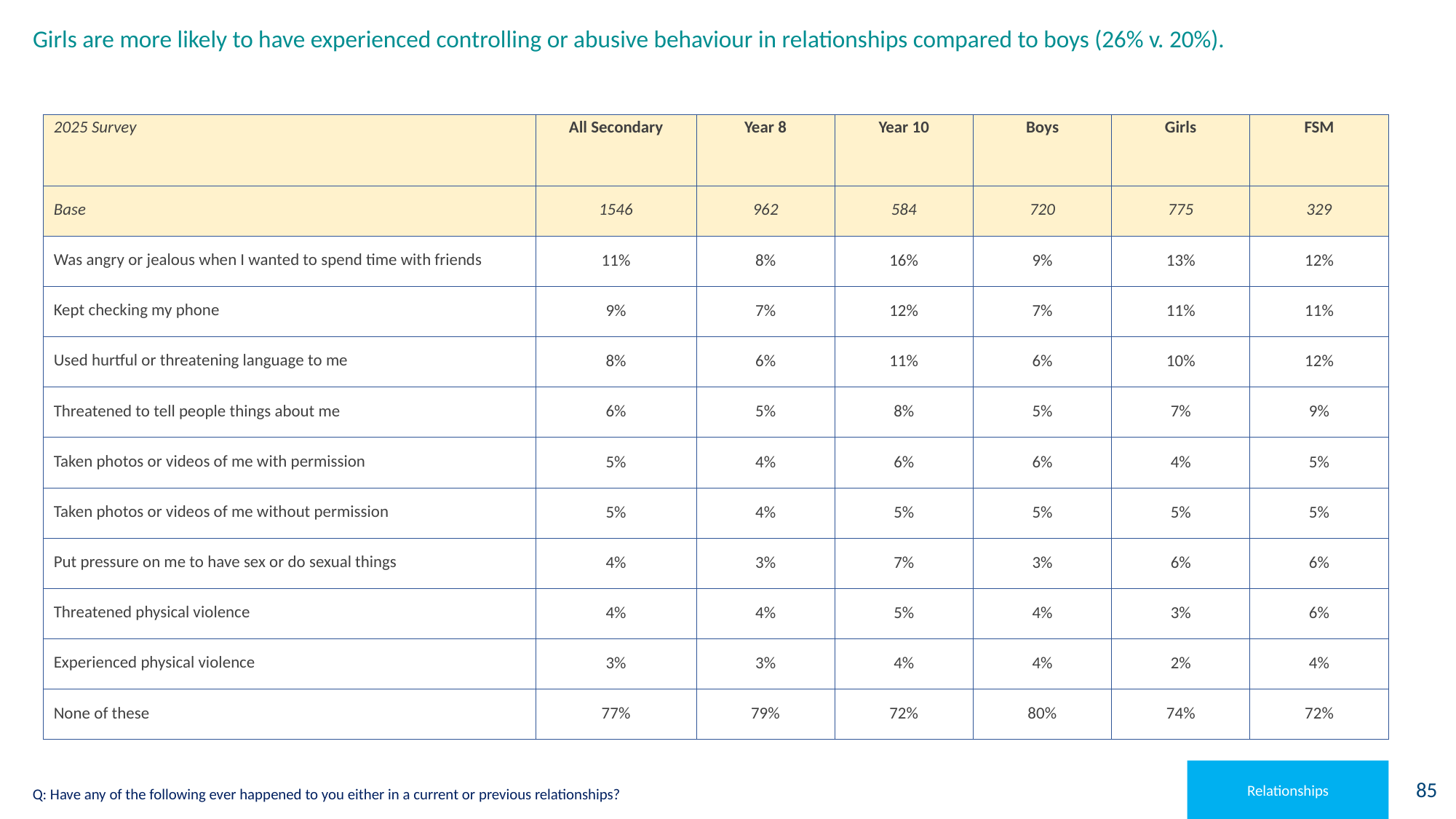

# Girls are more likely to have experienced controlling or abusive behaviour in relationships compared to boys (26% v. 20%).
| 2025 Survey | All Secondary | Year 8 | Year 10 | Boys | Girls | FSM |
| --- | --- | --- | --- | --- | --- | --- |
| Base | 1546 | 962 | 584 | 720 | 775 | 329 |
| Was angry or jealous when I wanted to spend time with friends | 11% | 8% | 16% | 9% | 13% | 12% |
| Kept checking my phone | 9% | 7% | 12% | 7% | 11% | 11% |
| Used hurtful or threatening language to me | 8% | 6% | 11% | 6% | 10% | 12% |
| Threatened to tell people things about me | 6% | 5% | 8% | 5% | 7% | 9% |
| Taken photos or videos of me with permission | 5% | 4% | 6% | 6% | 4% | 5% |
| Taken photos or videos of me without permission | 5% | 4% | 5% | 5% | 5% | 5% |
| Put pressure on me to have sex or do sexual things | 4% | 3% | 7% | 3% | 6% | 6% |
| Threatened physical violence | 4% | 4% | 5% | 4% | 3% | 6% |
| Experienced physical violence | 3% | 3% | 4% | 4% | 2% | 4% |
| None of these | 77% | 79% | 72% | 80% | 74% | 72% |
Relationships
Q: Have any of the following ever happened to you either in a current or previous relationships?